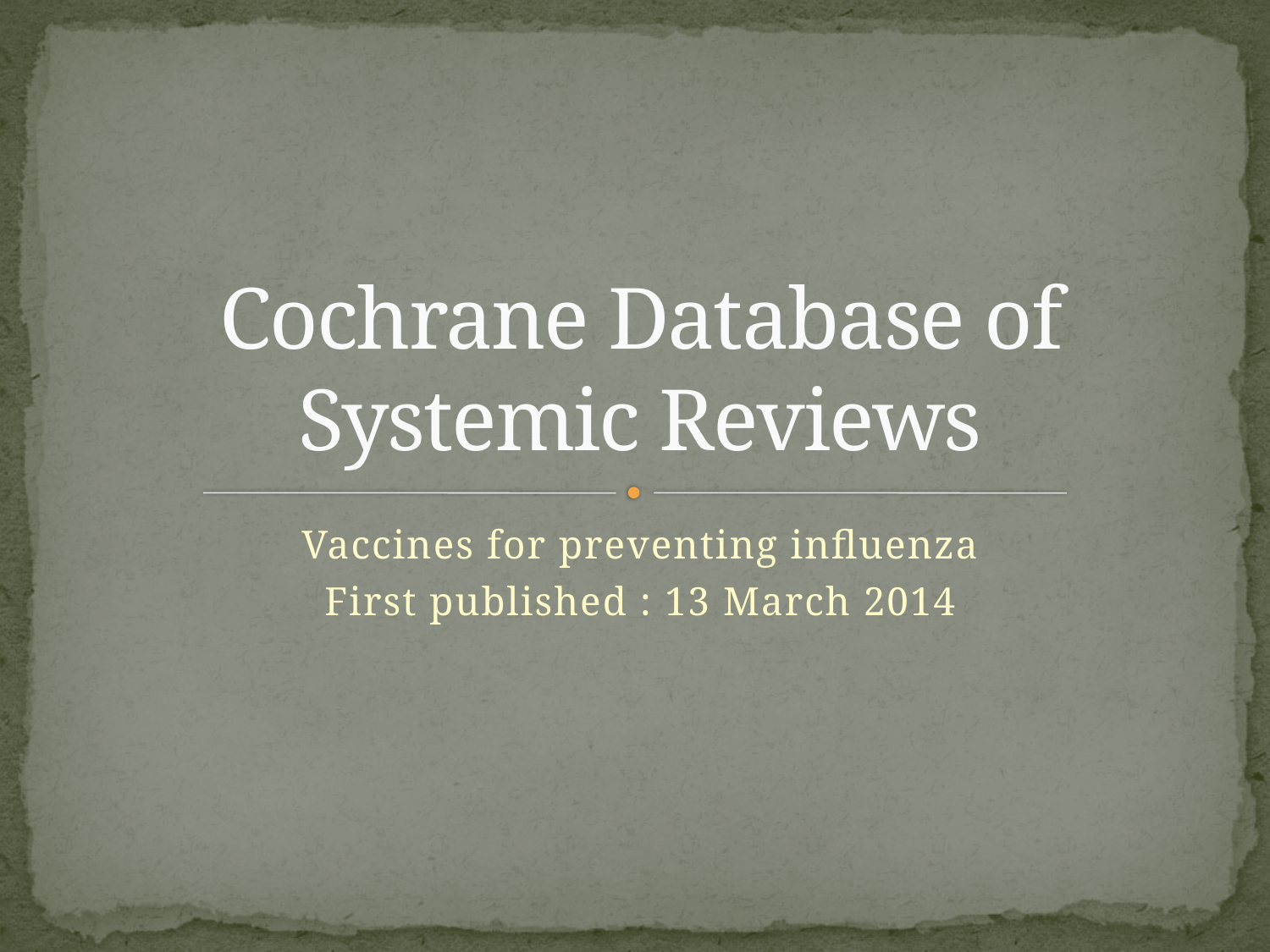

# Cochrane Database of Systemic Reviews
Vaccines for preventing influenza
First published : 13 March 2014